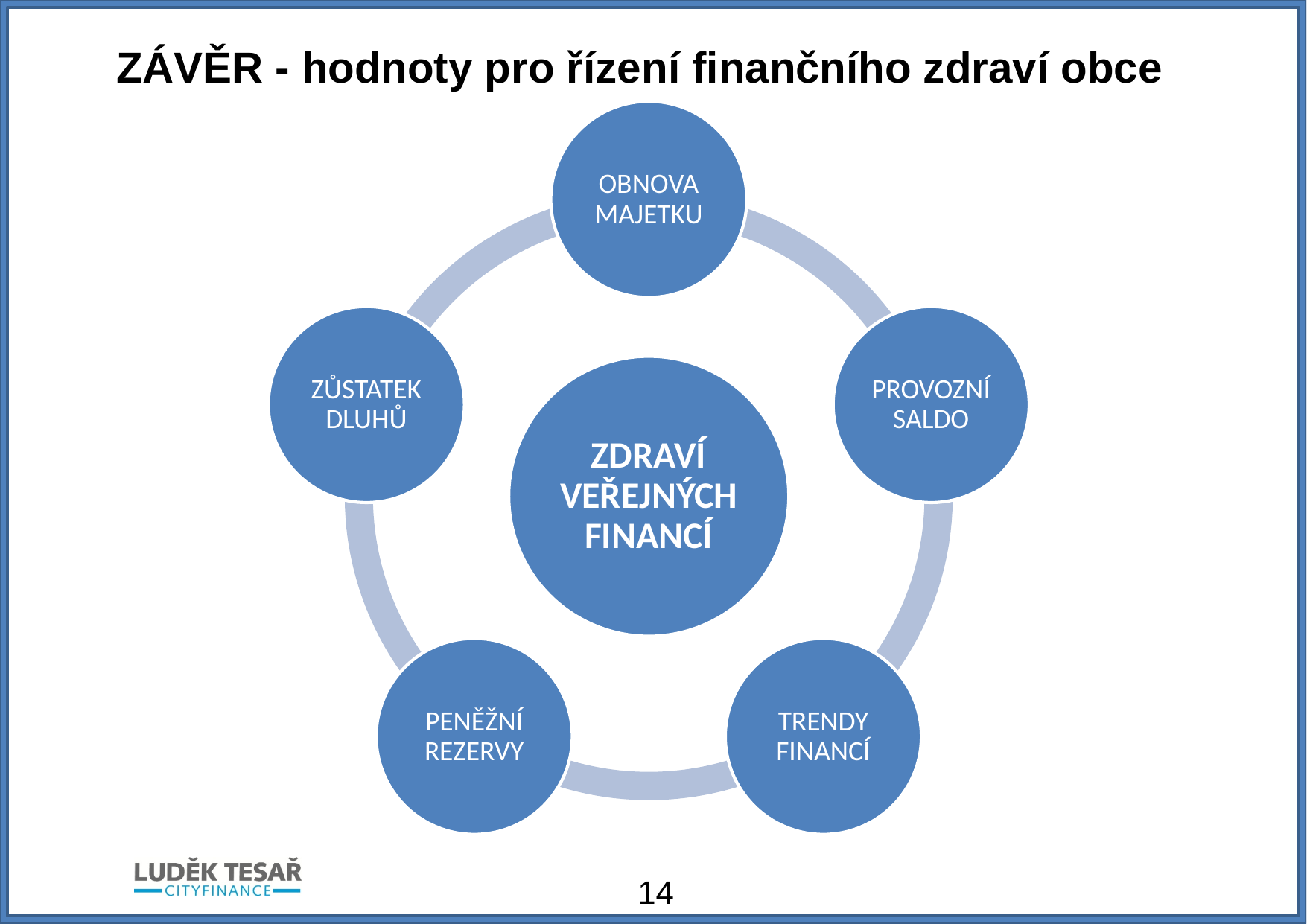

# ZÁVĚR - hodnoty pro řízení finančního zdraví obce
ZDRAVÍ VEŘEJNÝCH FINANCÍ
OBNOVA MAJETKU
PROVOZNÍ SALDO
TRENDY FINANCÍ
PENĚŽNÍ REZERVY
ZŮSTATEK DLUHŮ
14